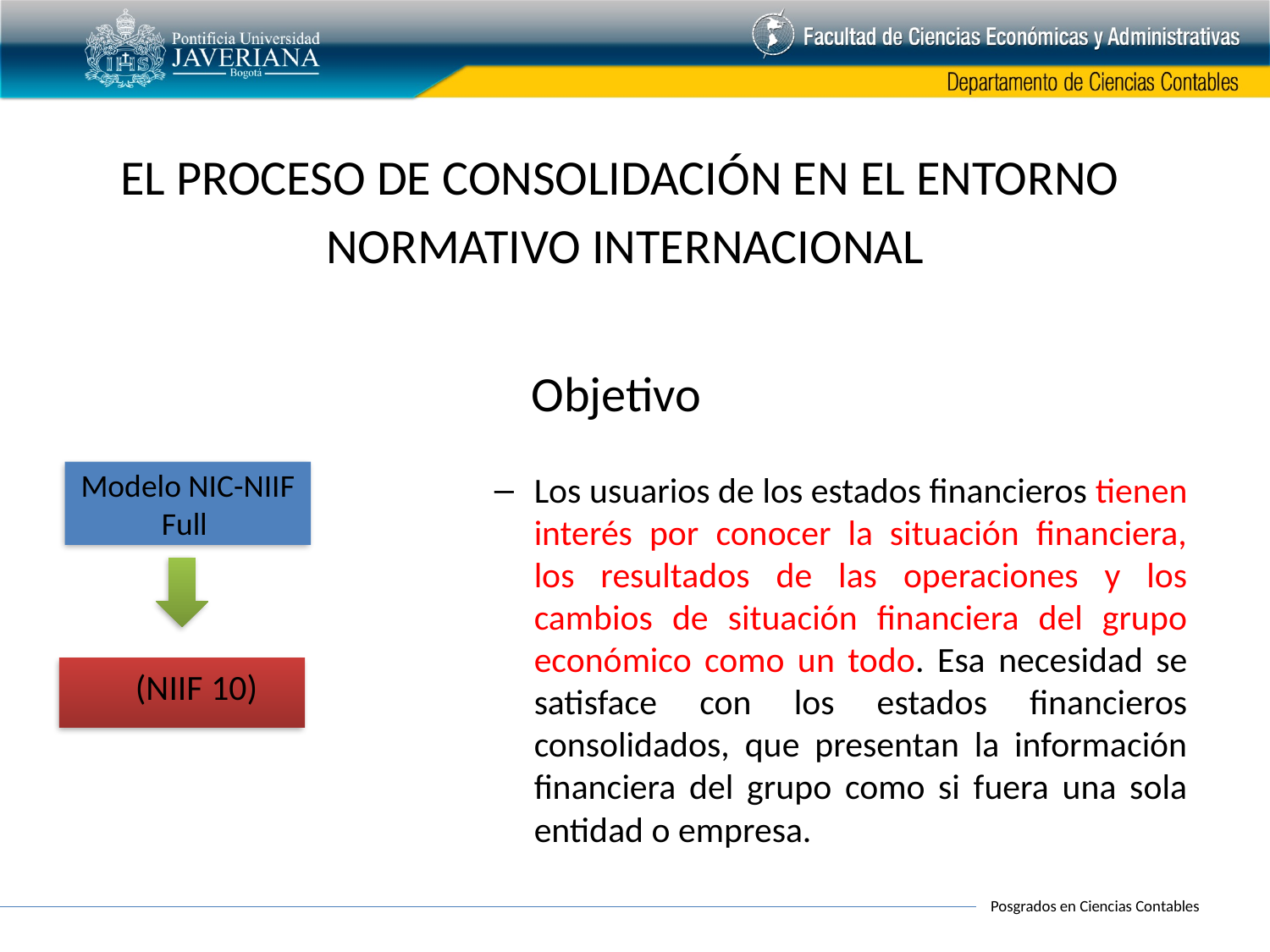

EL PROCESO DE CONSOLIDACIÓN EN EL ENTORNO
NORMATIVO INTERNACIONAL
Objetivo
Modelo NIC-NIIF Full
Los usuarios de los estados financieros tienen interés por conocer la situación financiera, los resultados de las operaciones y los cambios de situación financiera del grupo económico como un todo. Esa necesidad se satisface con los estados financieros consolidados, que presentan la información financiera del grupo como si fuera una sola entidad o empresa.

(NIIF 10)